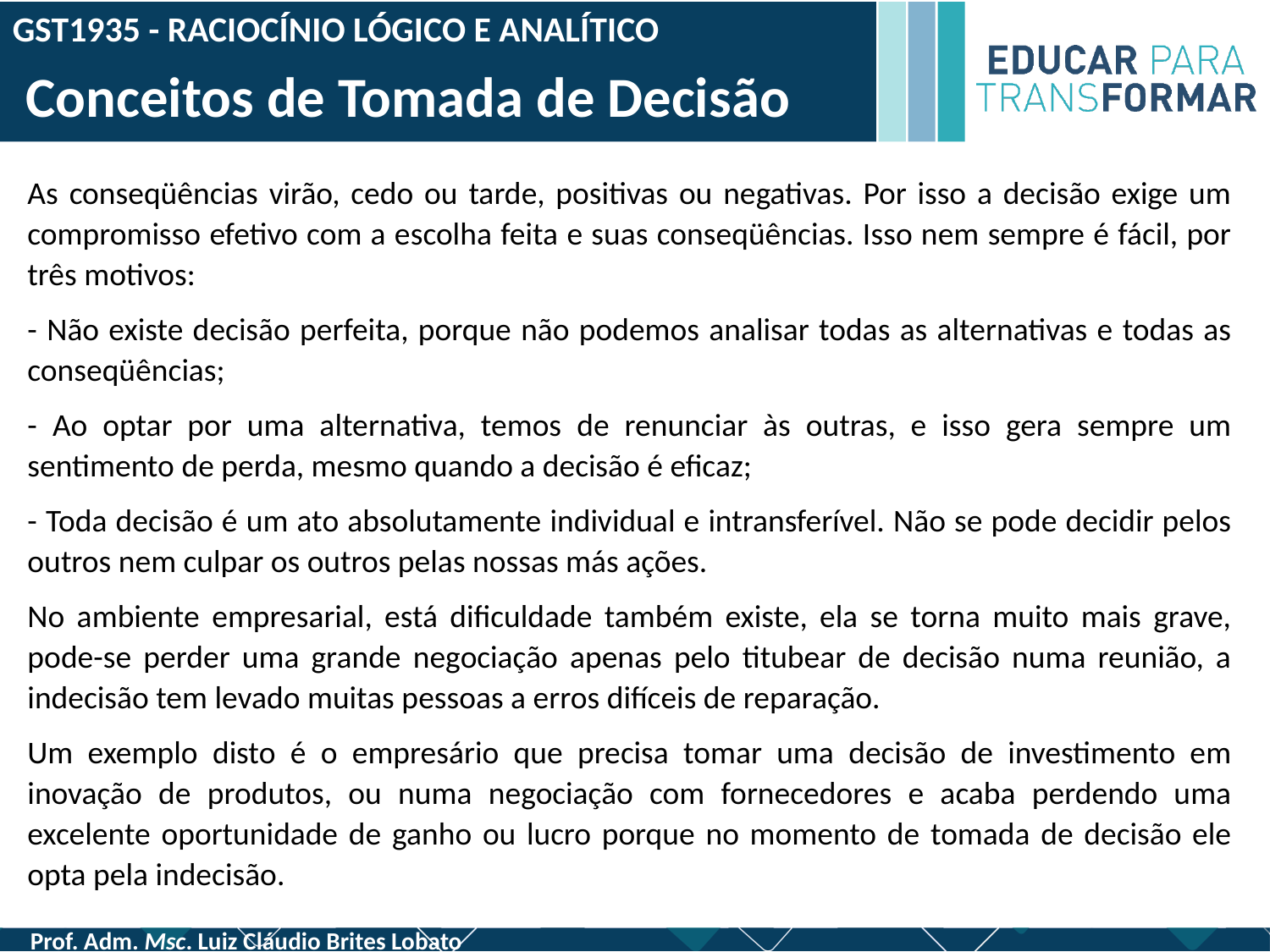

GST1935 - RACIOCÍNIO LÓGICO E ANALÍTICO
 Conceitos de Tomada de Decisão
As conseqüências virão, cedo ou tarde, positivas ou negativas. Por isso a decisão exige um compromisso efetivo com a escolha feita e suas conseqüências. Isso nem sempre é fácil, por três motivos:
- Não existe decisão perfeita, porque não podemos analisar todas as alternativas e todas as conseqüências;
- Ao optar por uma alternativa, temos de renunciar às outras, e isso gera sempre um sentimento de perda, mesmo quando a decisão é eficaz;
- Toda decisão é um ato absolutamente individual e intransferível. Não se pode decidir pelos outros nem culpar os outros pelas nossas más ações.
No ambiente empresarial, está dificuldade também existe, ela se torna muito mais grave, pode-se perder uma grande negociação apenas pelo titubear de decisão numa reunião, a indecisão tem levado muitas pessoas a erros difíceis de reparação.
Um exemplo disto é o empresário que precisa tomar uma decisão de investimento em inovação de produtos, ou numa negociação com fornecedores e acaba perdendo uma excelente oportunidade de ganho ou lucro porque no momento de tomada de decisão ele opta pela indecisão.

Prof. Adm. Msc. Luiz Cláudio Brites Lobato